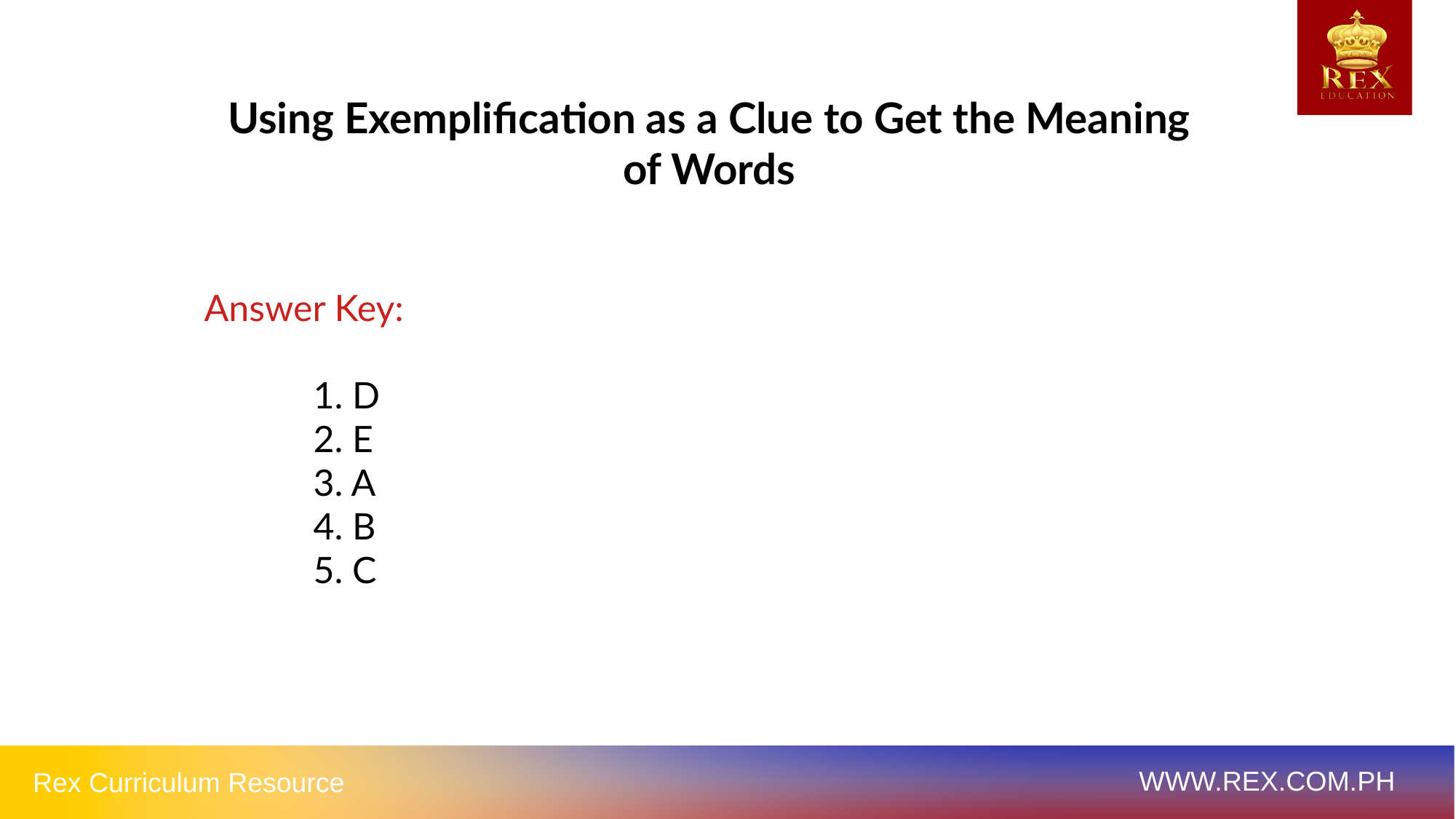

Using Exemplification as a Clue to Get the Meaning of Words
Answer Key:

	1. D
	2. E
	3. A
	4. B
	5. C